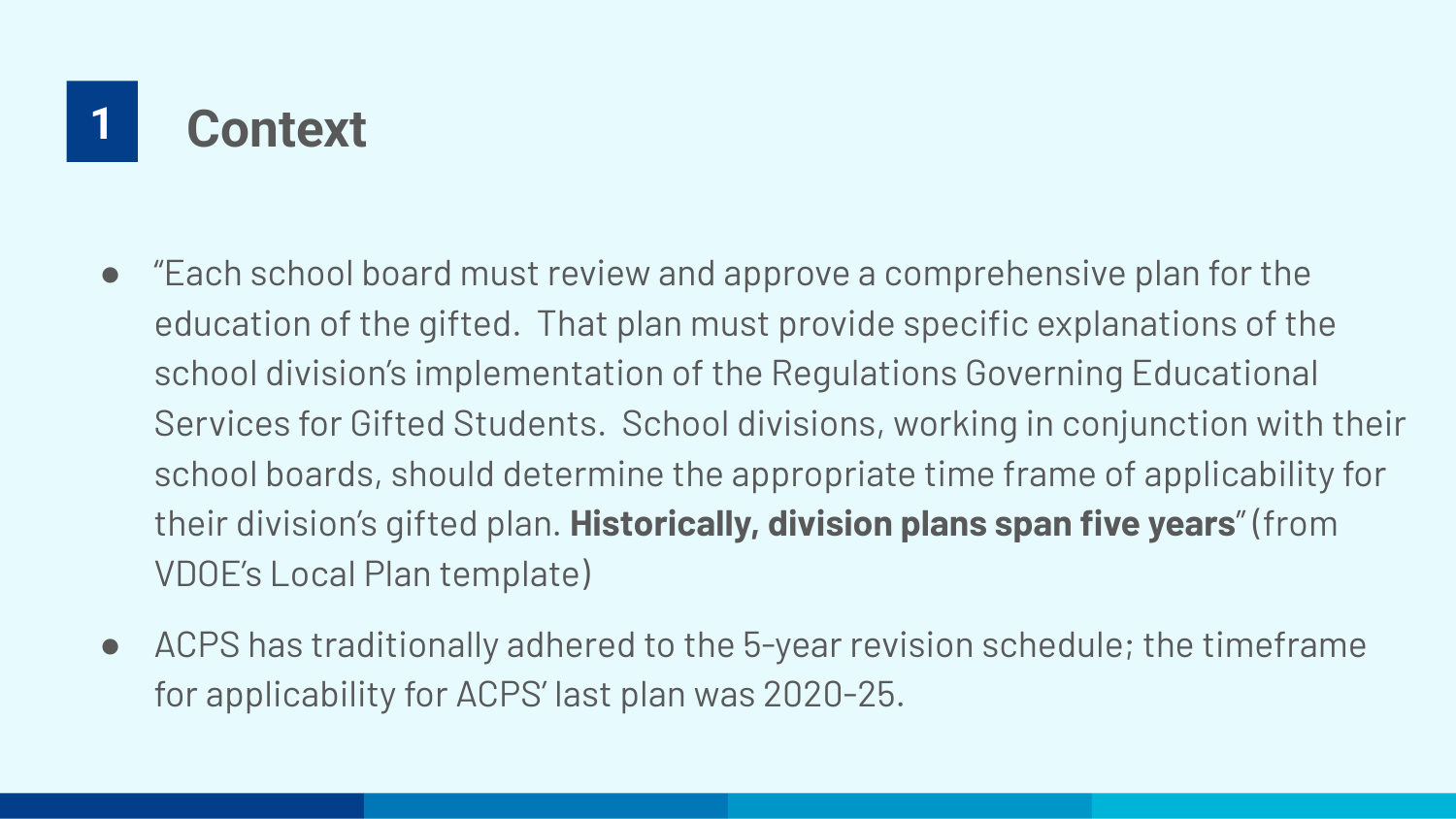

1
# Context
“Each school board must review and approve a comprehensive plan for the education of the gifted.  That plan must provide specific explanations of the school division’s implementation of the Regulations Governing Educational Services for Gifted Students.  School divisions, working in conjunction with their school boards, should determine the appropriate time frame of applicability for their division’s gifted plan. Historically, division plans span five years” (from VDOE’s Local Plan template)
ACPS has traditionally adhered to the 5-year revision schedule; the timeframe for applicability for ACPS’ last plan was 2020-25.